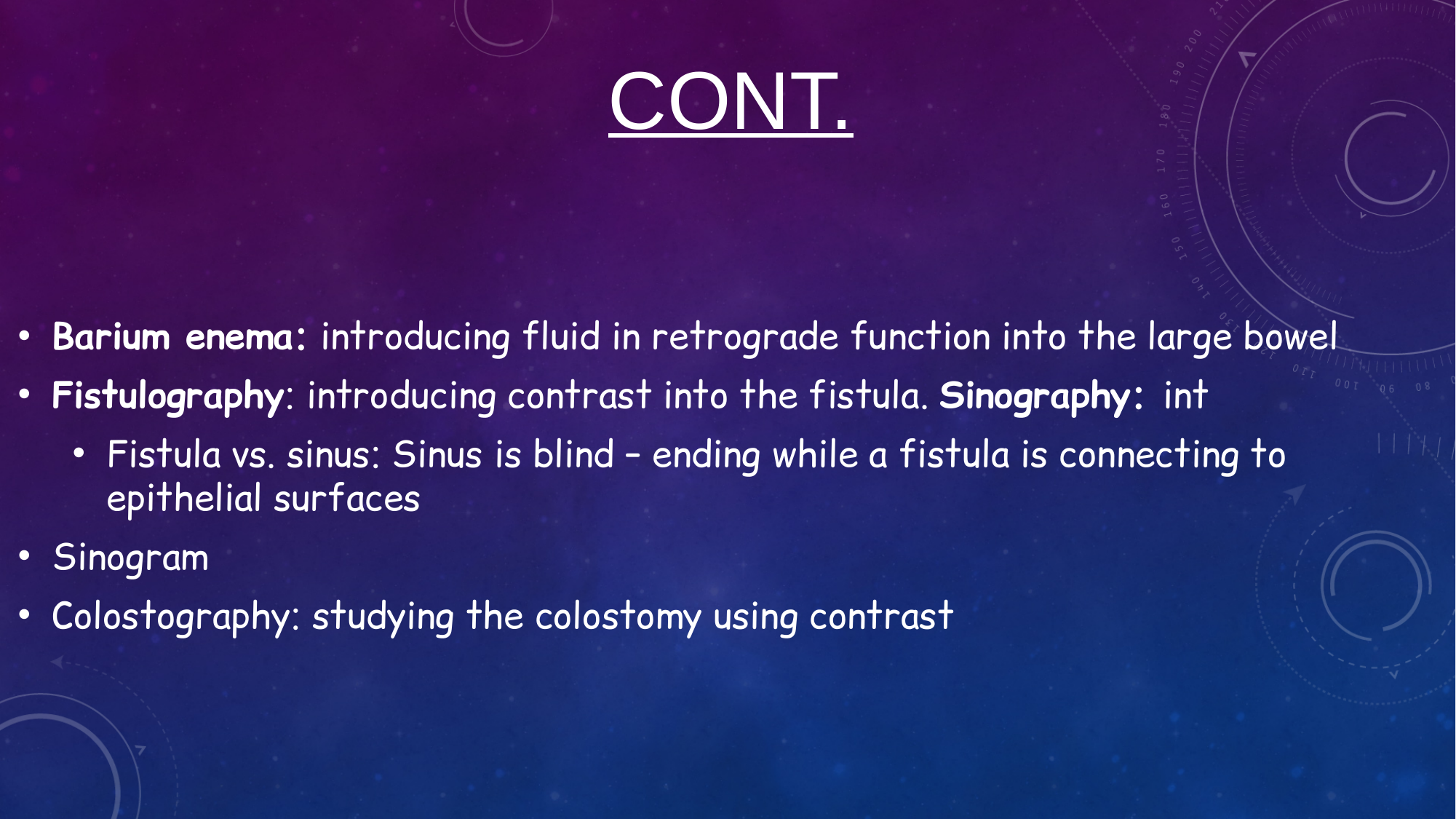

# CONT.
Barium enema: introducing fluid in retrograde function into the large bowel
Fistulography: introducing contrast into the fistula. Sinography: int
Fistula vs. sinus: Sinus is blind – ending while a fistula is connecting to epithelial surfaces
Sinogram
Colostography: studying the colostomy using contrast